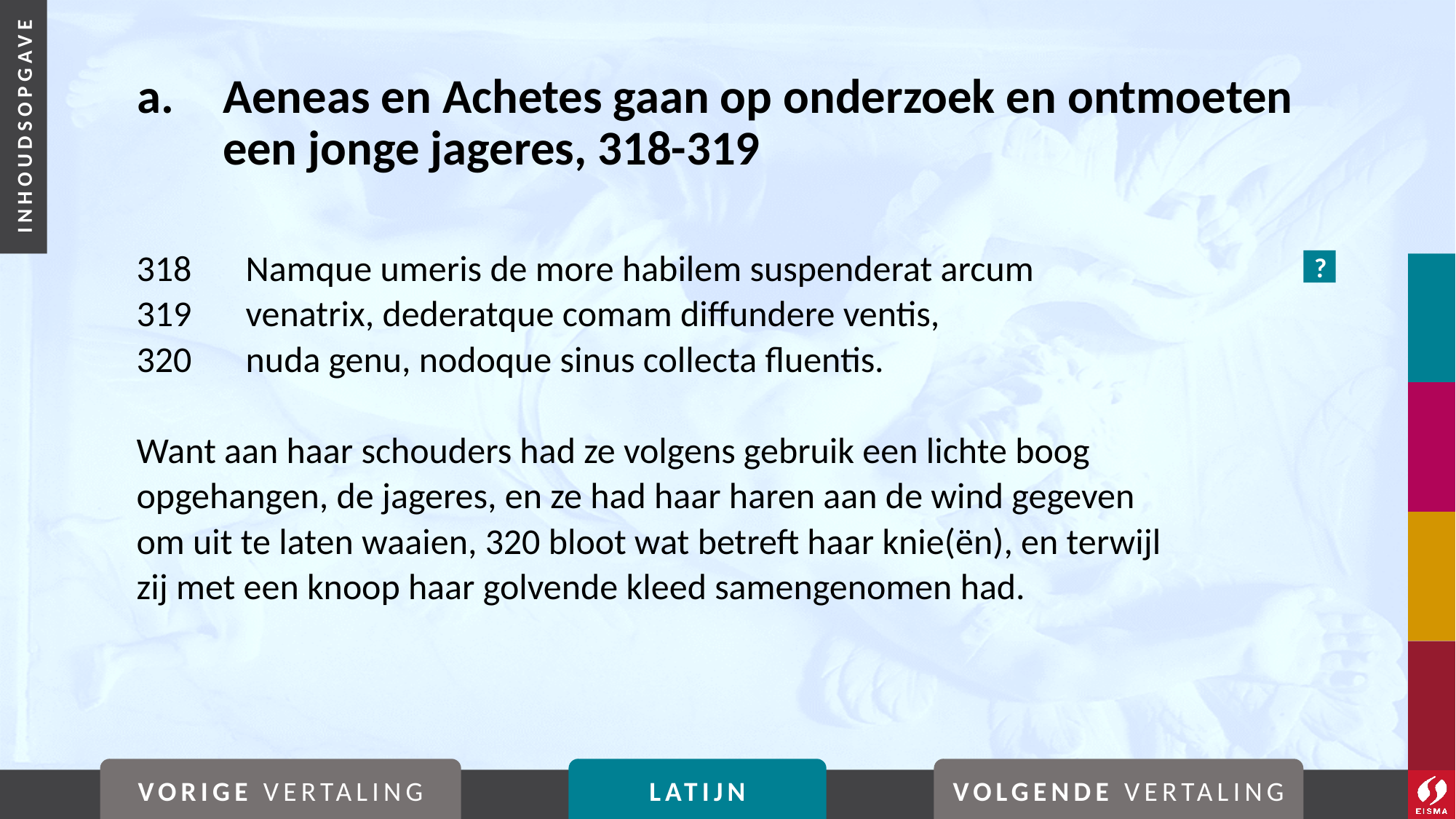

# a. 	Aeneas en Achetes gaan op onderzoek en ontmoeten een jonge jageres, 318-319
318	Namque umeris de more habilem suspenderat arcum
319	venatrix, dederatque comam diffundere ventis,
320	nuda genu, nodoque sinus collecta fluentis.

Want aan haar schouders had ze volgens gebruik een lichte boog opgehangen, de jageres, en ze had haar haren aan de wind gegeven om uit te laten waaien, 320 bloot wat betreft haar knie(ën), en terwijl zij met een knoop haar golvende kleed samengenomen had.
?
VORIGE VERTALING
LATIJN
VOLGENDE VERTALING